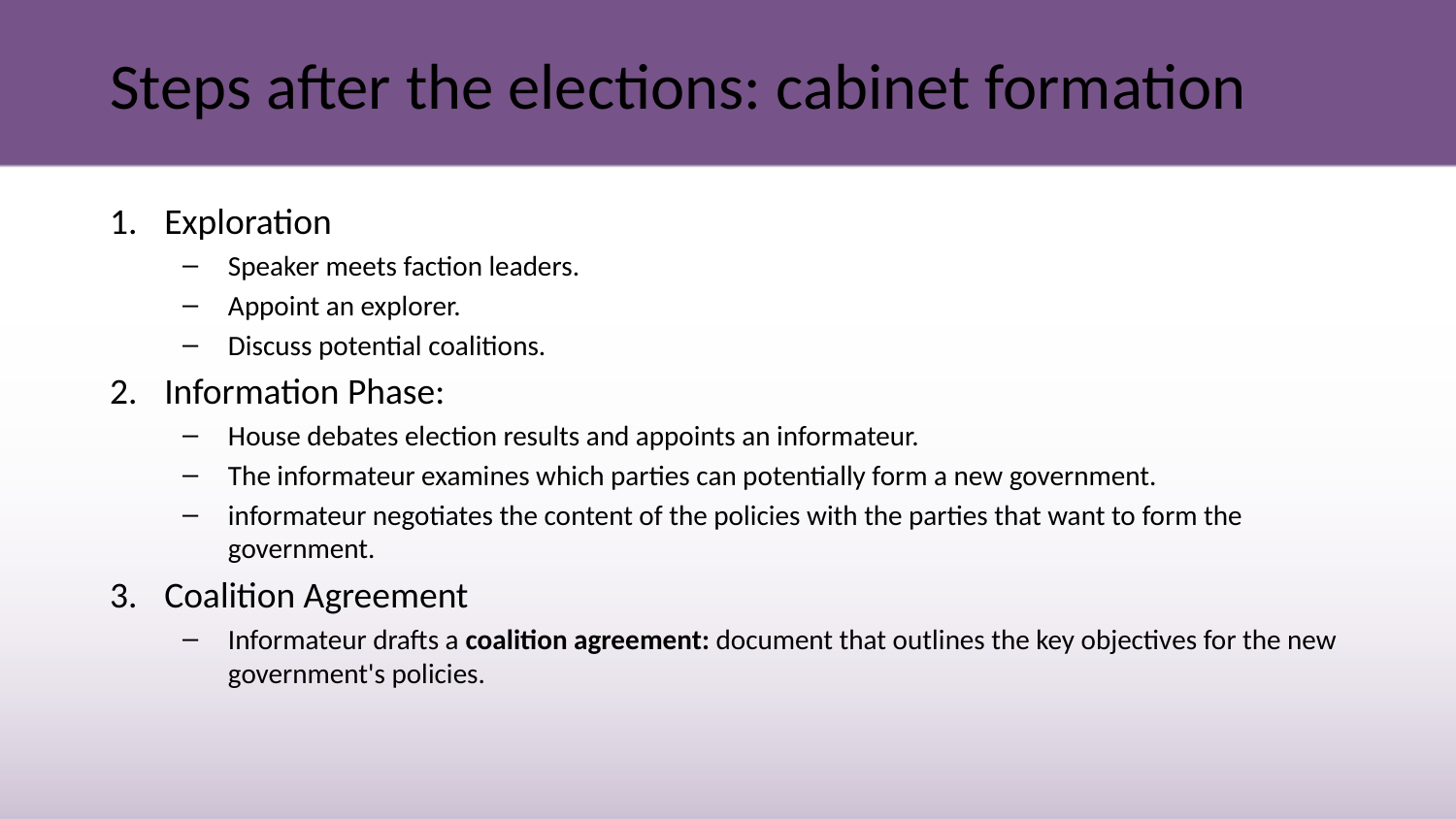

# Steps after the elections: cabinet formation
Exploration
Speaker meets faction leaders.
Appoint an explorer.
Discuss potential coalitions.
Information Phase:
House debates election results and appoints an informateur.
The informateur examines which parties can potentially form a new government.
informateur negotiates the content of the policies with the parties that want to form the government.
Coalition Agreement
Informateur drafts a coalition agreement: document that outlines the key objectives for the new government's policies.